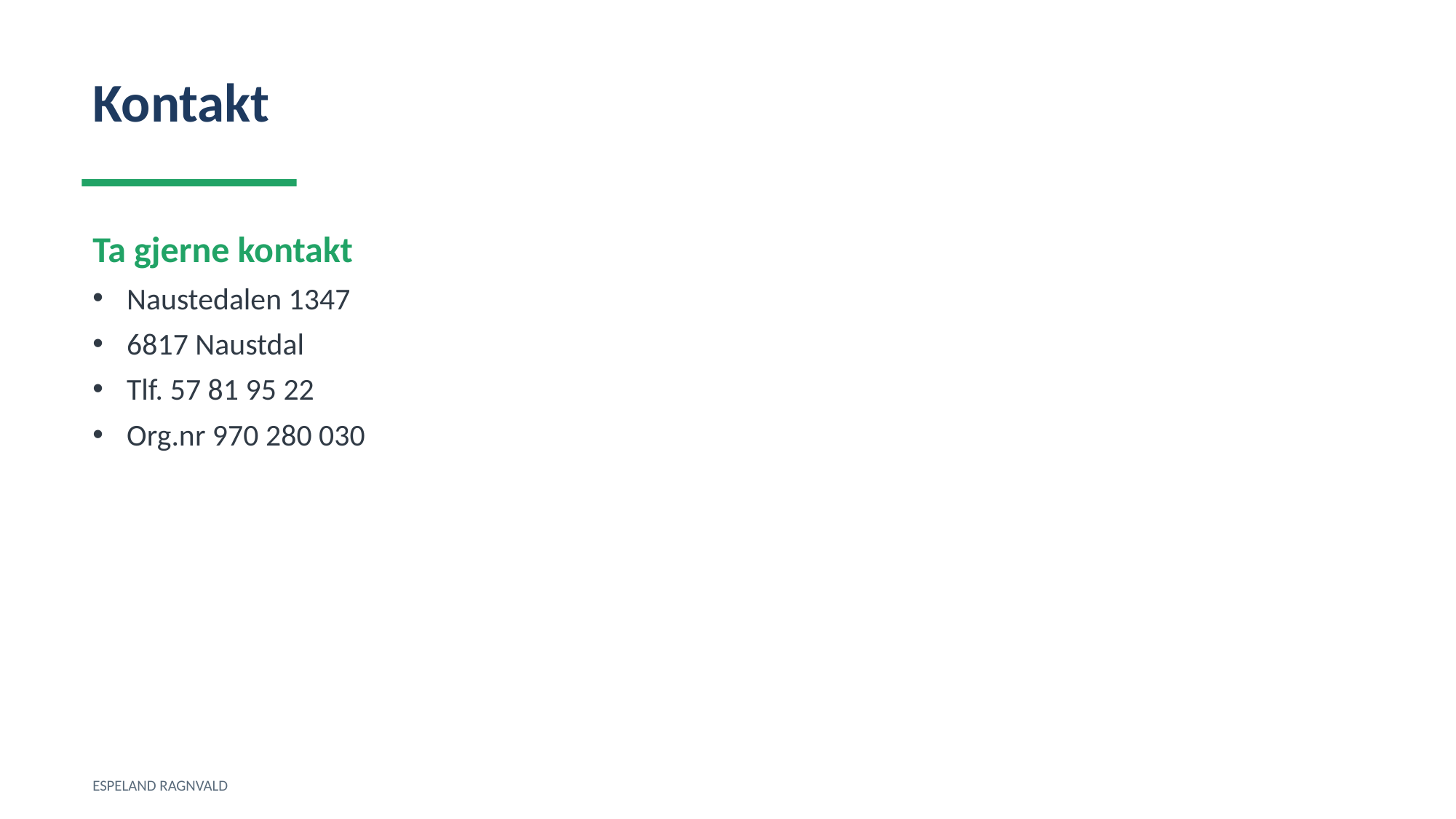

Kontakt

Ta gjerne kontakt
Naustedalen 1347
6817 Naustdal
Tlf. 57 81 95 22
Org.nr 970 280 030
ESPELAND RAGNVALD